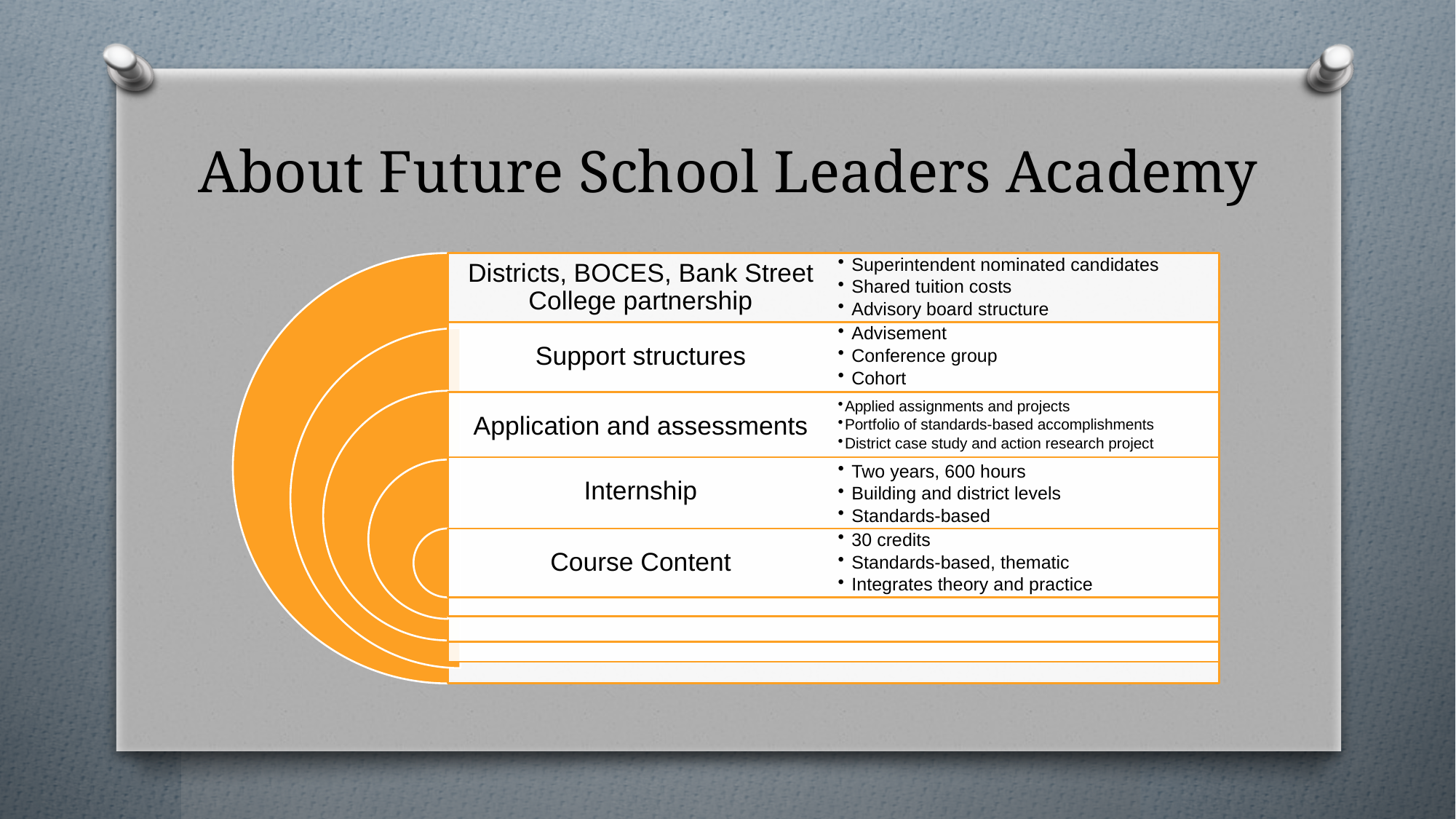

# About Future School Leaders Academy
Districts, BOCES, Bank Street College partnership
Support structures
Application and assessments
Internship
Course Content
Superintendent nominated candidates
Shared tuition costs
Advisory board structure
Advisement
Conference group
Cohort
Applied assignments and projects
Portfolio of standards-based accomplishments
District case study and action research project
Two years, 600 hours
Building and district levels
Standards-based
30 credits
Standards-based, thematic
Integrates theory and practice